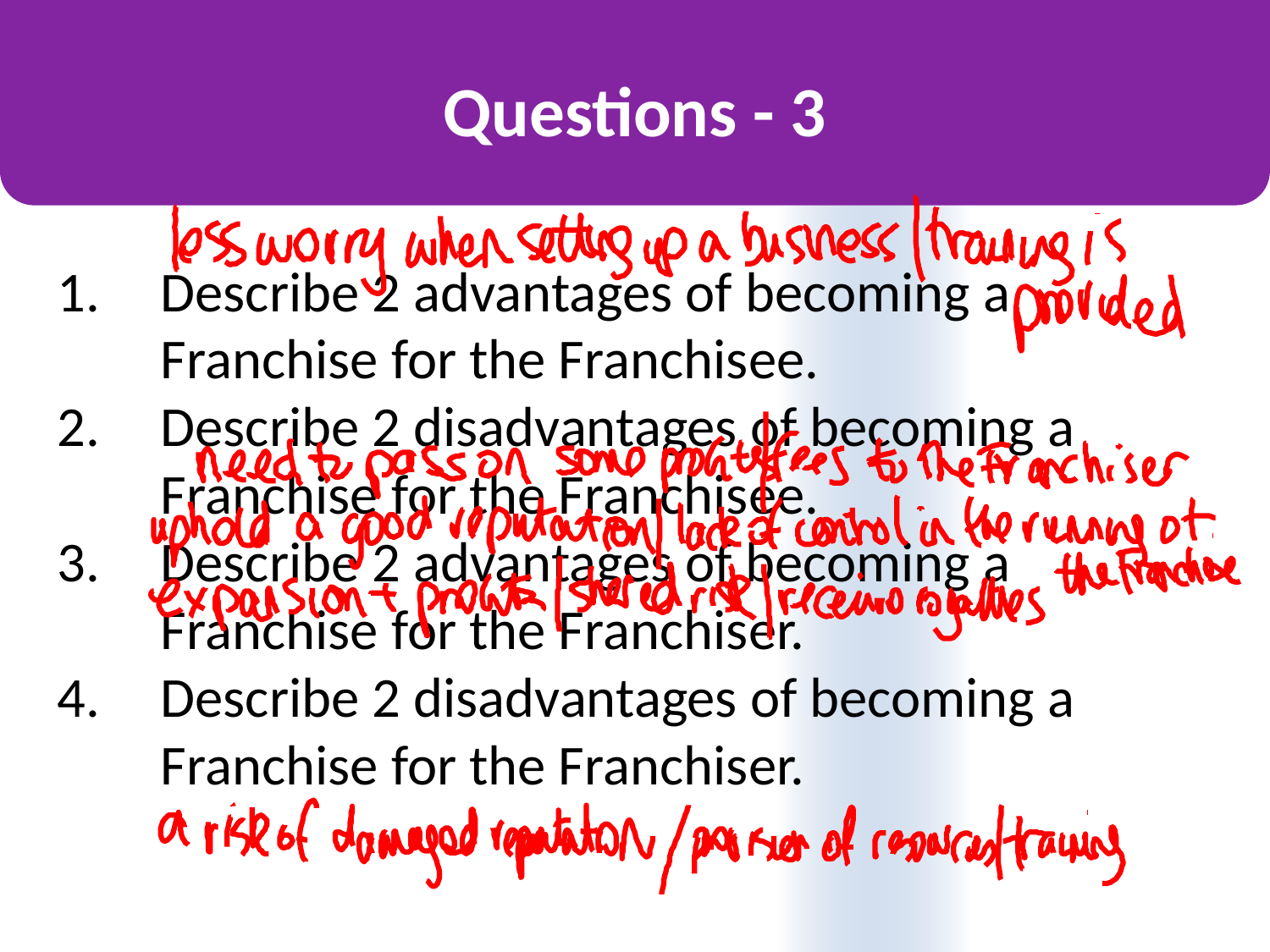

Questions - 3

Describe 2 advantages of becoming a Franchise for the Franchisee.
Describe 2 disadvantages of becoming a Franchise for the Franchisee.
Describe 2 advantages of becoming a Franchise for the Franchiser.
Describe 2 disadvantages of becoming a Franchise for the Franchiser.